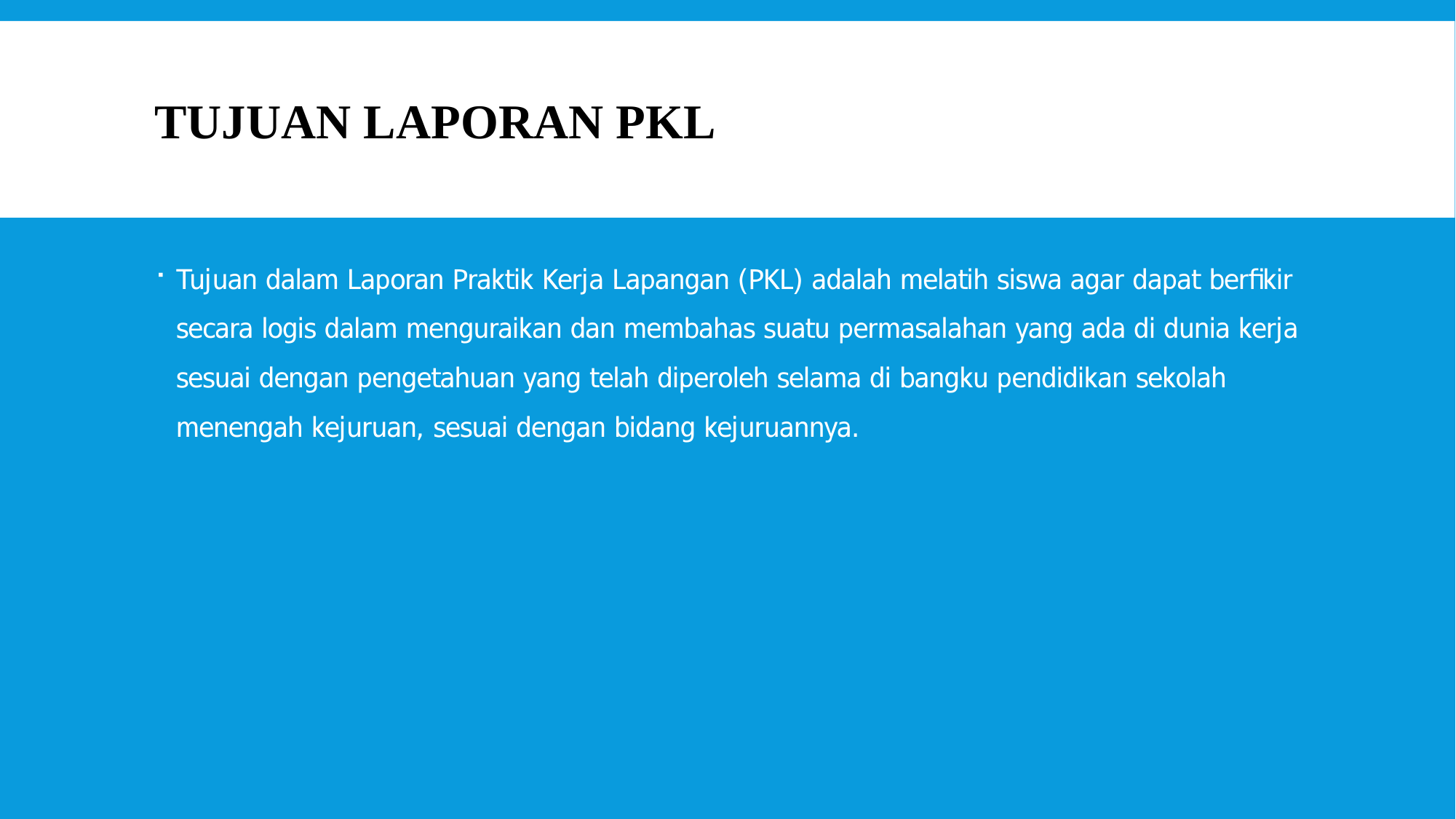

# Tujuan laporan pkl
Tujuan dalam Laporan Praktik Kerja Lapangan (PKL) adalah melatih siswa agar dapat berfikir secara logis dalam menguraikan dan membahas suatu permasalahan yang ada di dunia kerja sesuai dengan pengetahuan yang telah diperoleh selama di bangku pendidikan sekolah menengah kejuruan, sesuai dengan bidang kejuruannya.